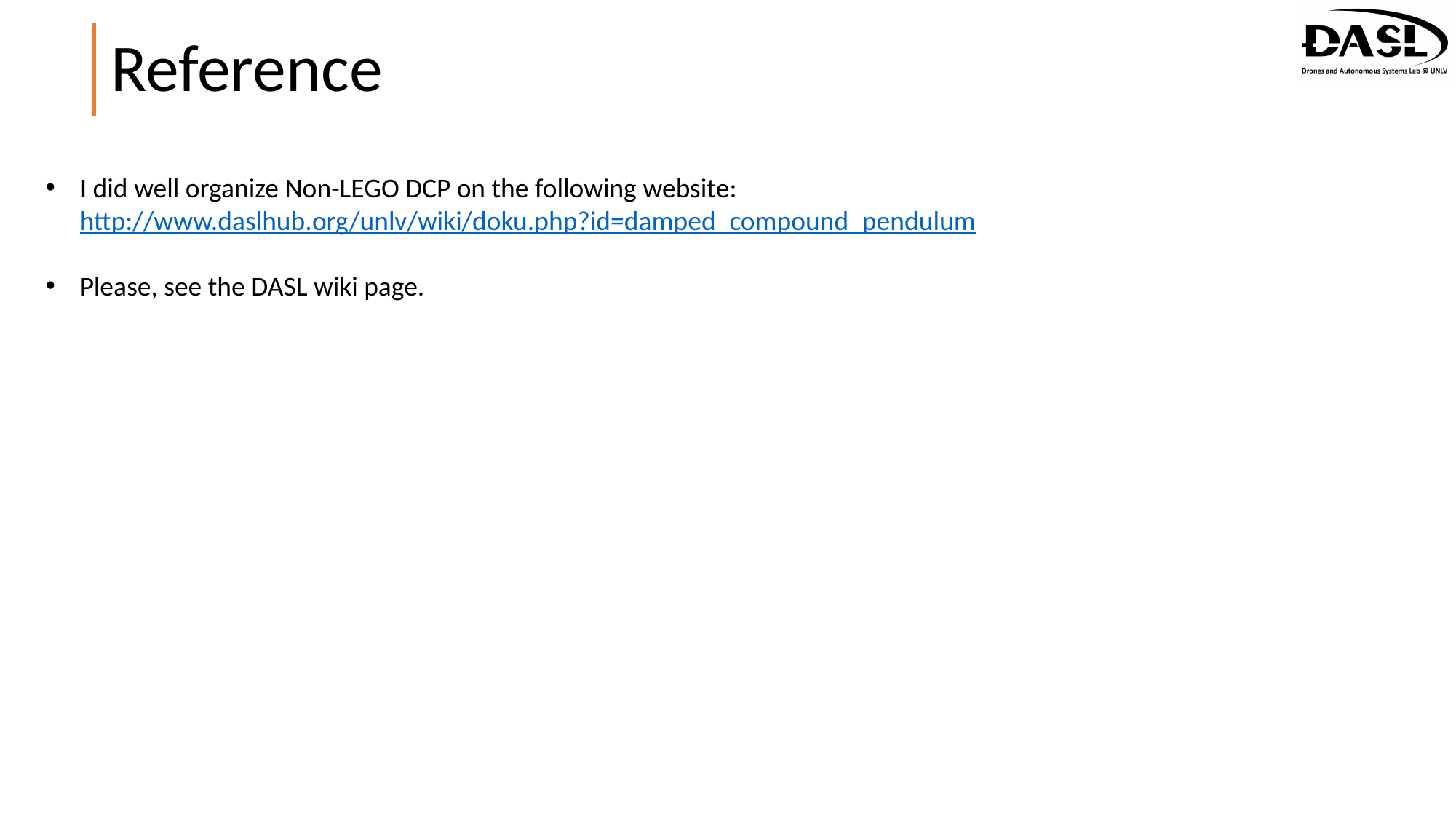

# Reference
I did well organize Non-LEGO DCP on the following website:
http://www.daslhub.org/unlv/wiki/doku.php?id=damped_compound_pendulum

Please, see the DASL wiki page.